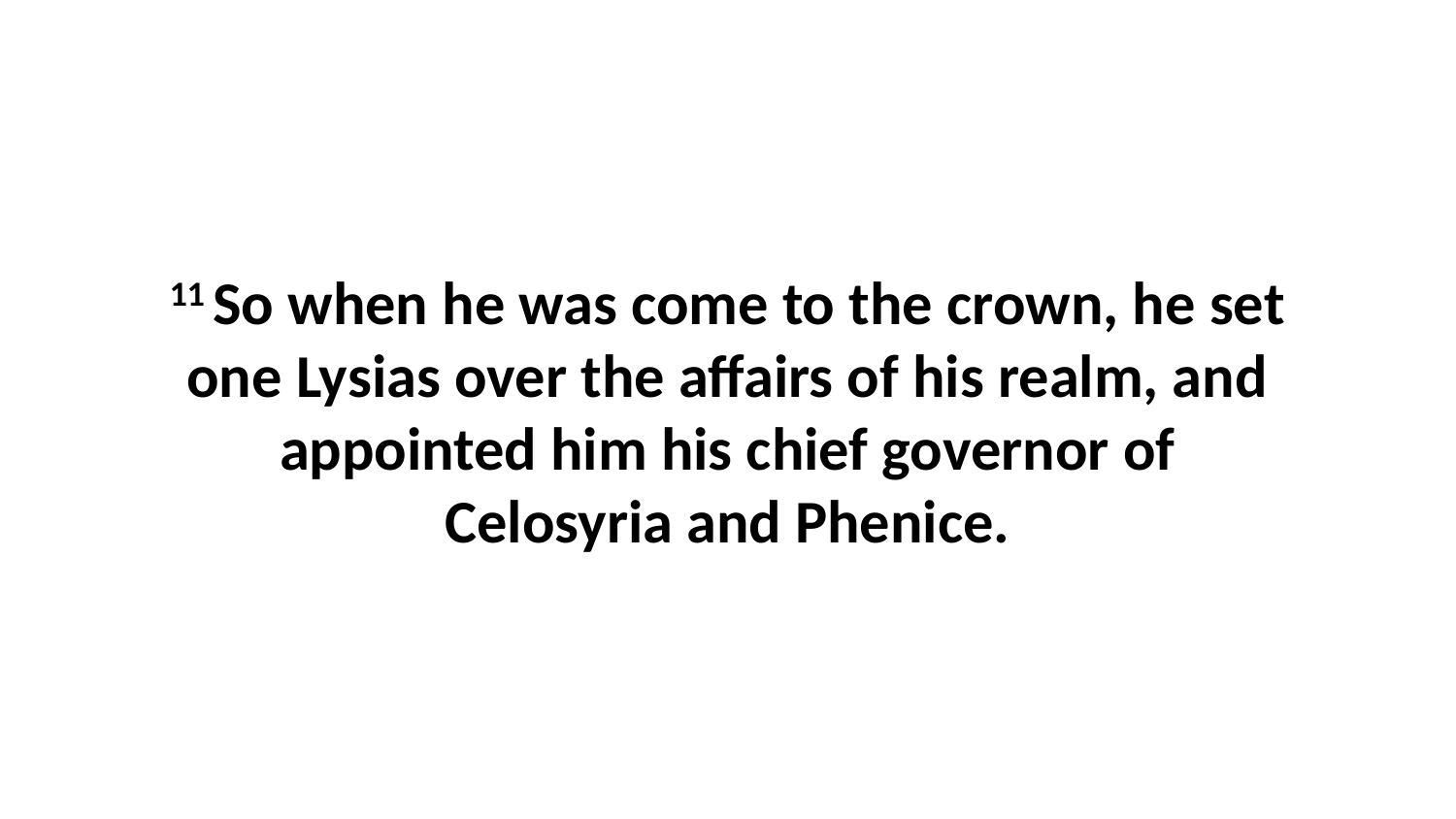

11 So when he was come to the crown, he set one Lysias over the affairs of his realm, and appointed him his chief governor of Celosyria and Phenice.